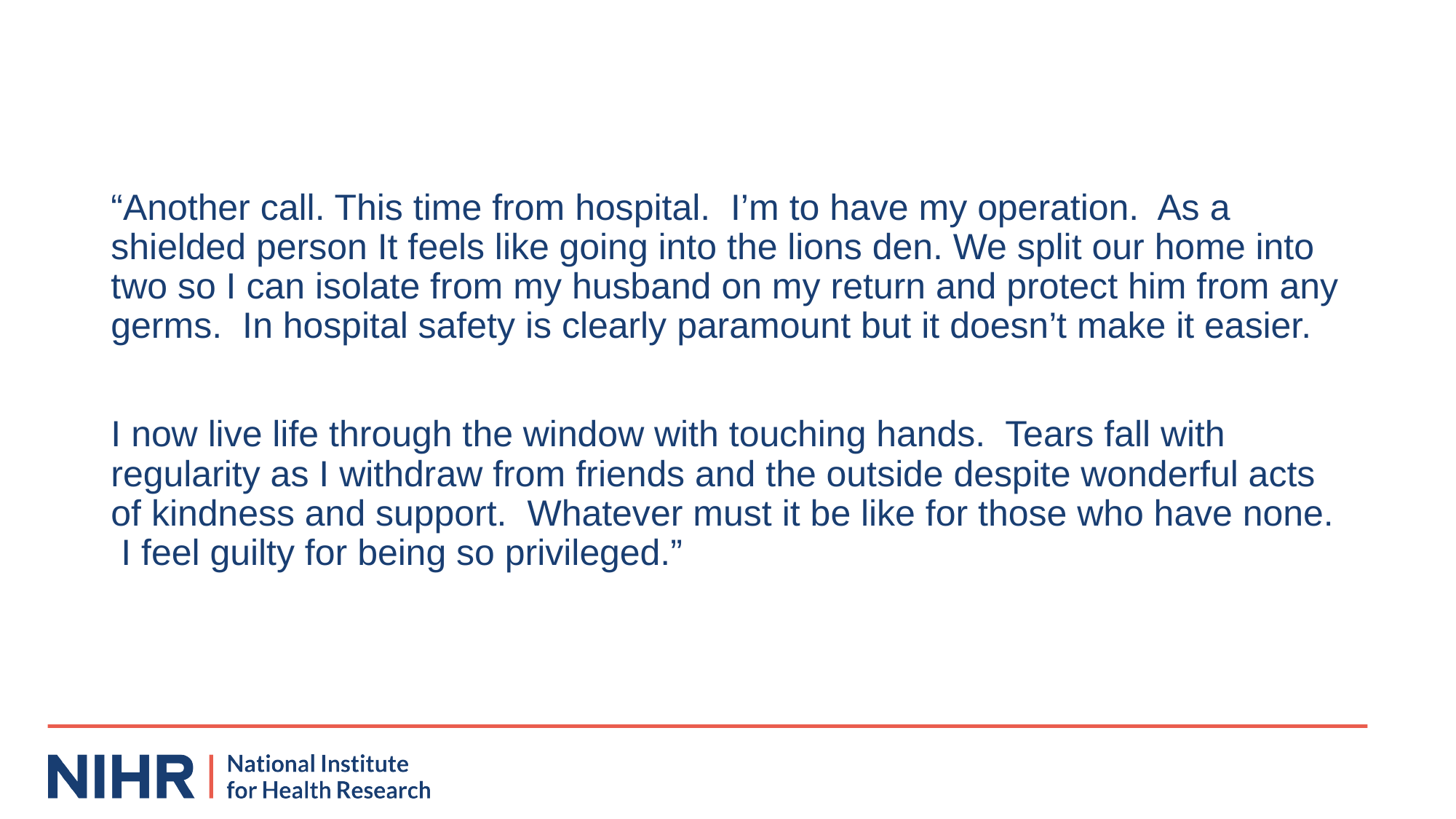

“Another call. This time from hospital.  I’m to have my operation.  As a shielded person It feels like going into the lions den. We split our home into two so I can isolate from my husband on my return and protect him from any germs.  In hospital safety is clearly paramount but it doesn’t make it easier.

I now live life through the window with touching hands.  Tears fall with regularity as I withdraw from friends and the outside despite wonderful acts of kindness and support.  Whatever must it be like for those who have none.  I feel guilty for being so privileged.”